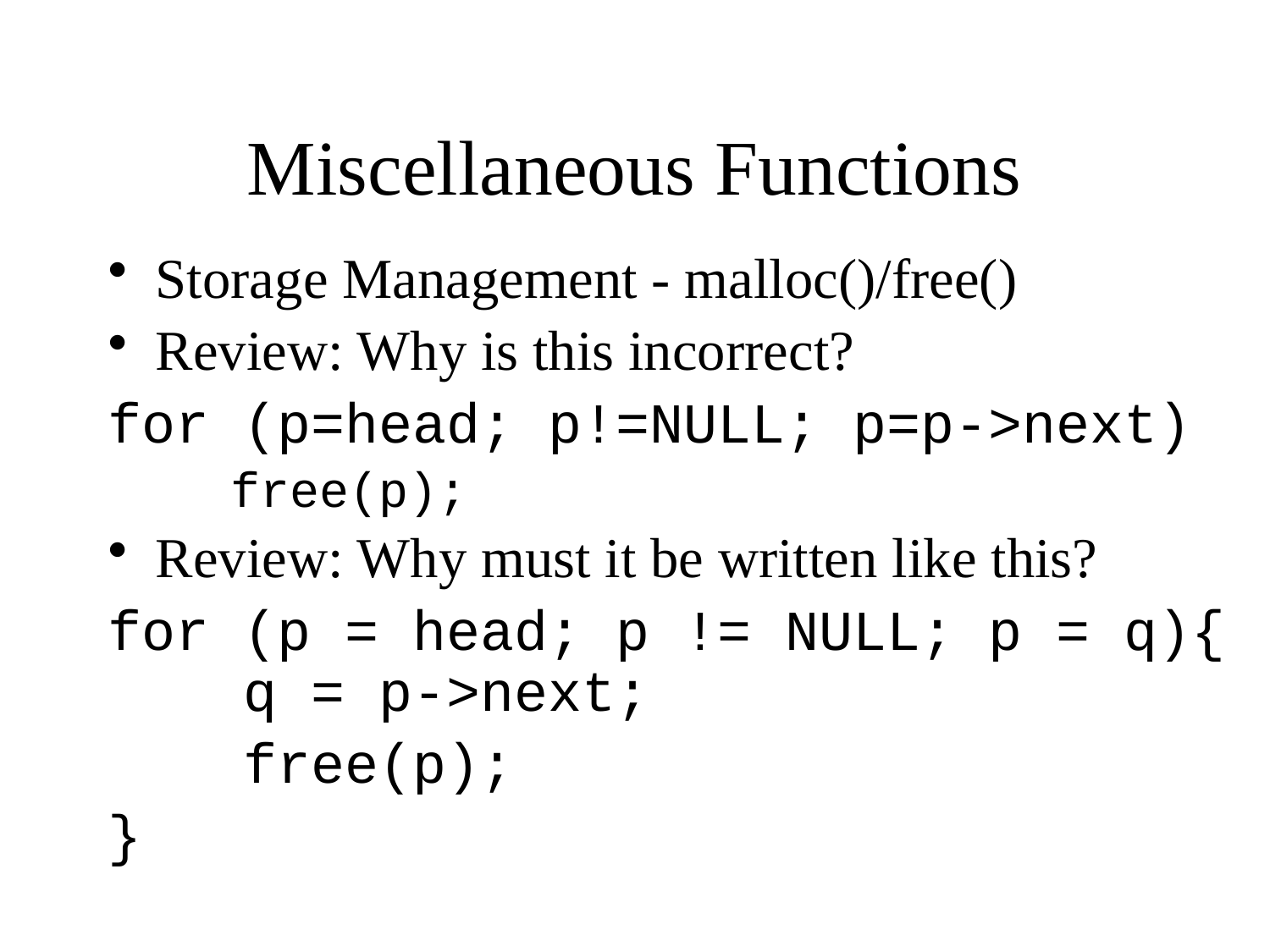

# Miscellaneous Functions
Storage Management - malloc()/free()
Review: Why is this incorrect?
for (p=head; p!=NULL; p=p->next)
  free(p);
Review: Why must it be written like this?
for (p = head; p != NULL; p = q){
    q = p->next;
    free(p);
}